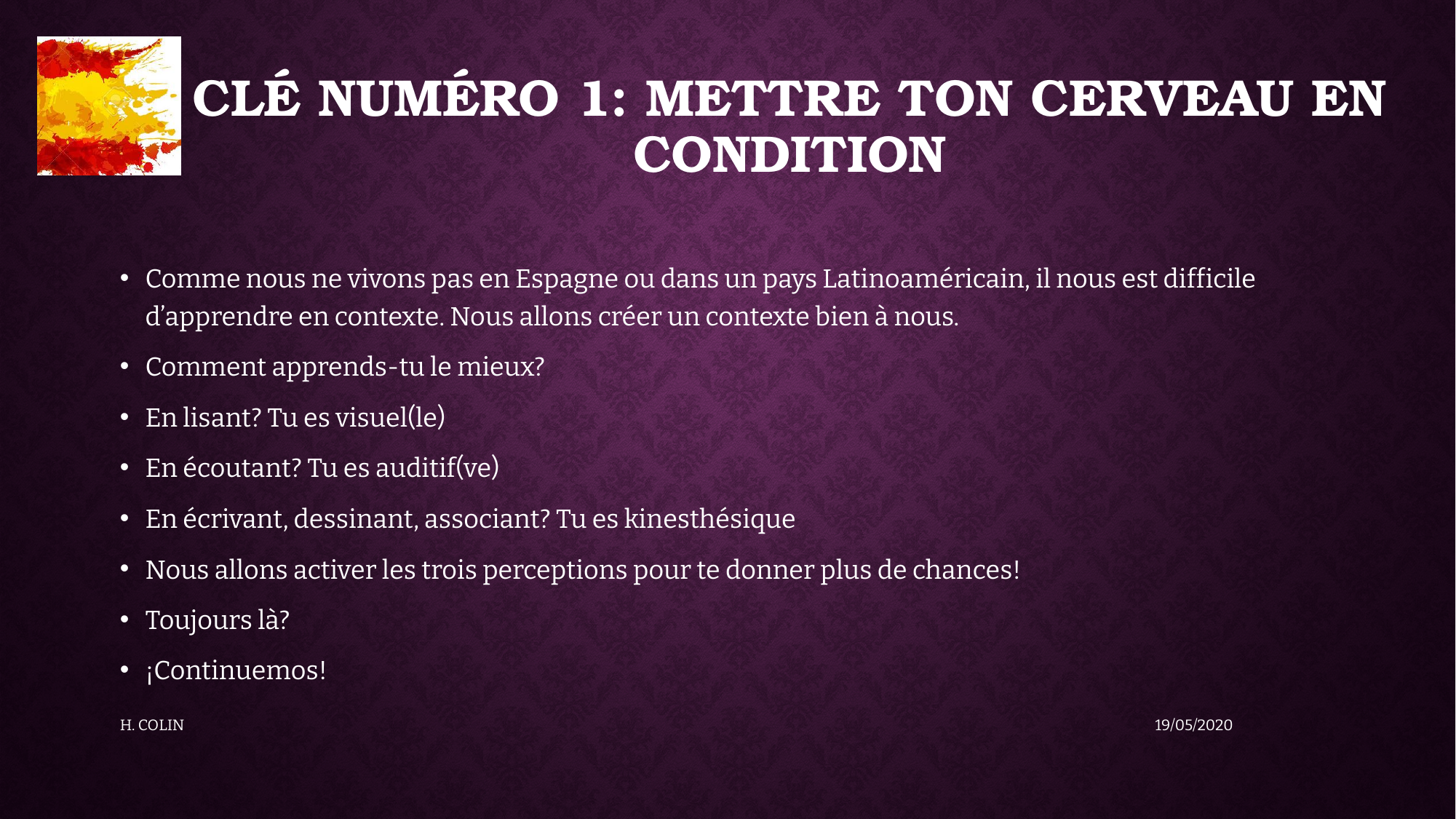

# Clé numéro 1: mettre ton cerveau en condition
Comme nous ne vivons pas en Espagne ou dans un pays Latinoaméricain, il nous est difficile d’apprendre en contexte. Nous allons créer un contexte bien à nous.
Comment apprends-tu le mieux?
En lisant? Tu es visuel(le)
En écoutant? Tu es auditif(ve)
En écrivant, dessinant, associant? Tu es kinesthésique
Nous allons activer les trois perceptions pour te donner plus de chances!
Toujours là?
¡Continuemos!
H. COLIN
19/05/2020